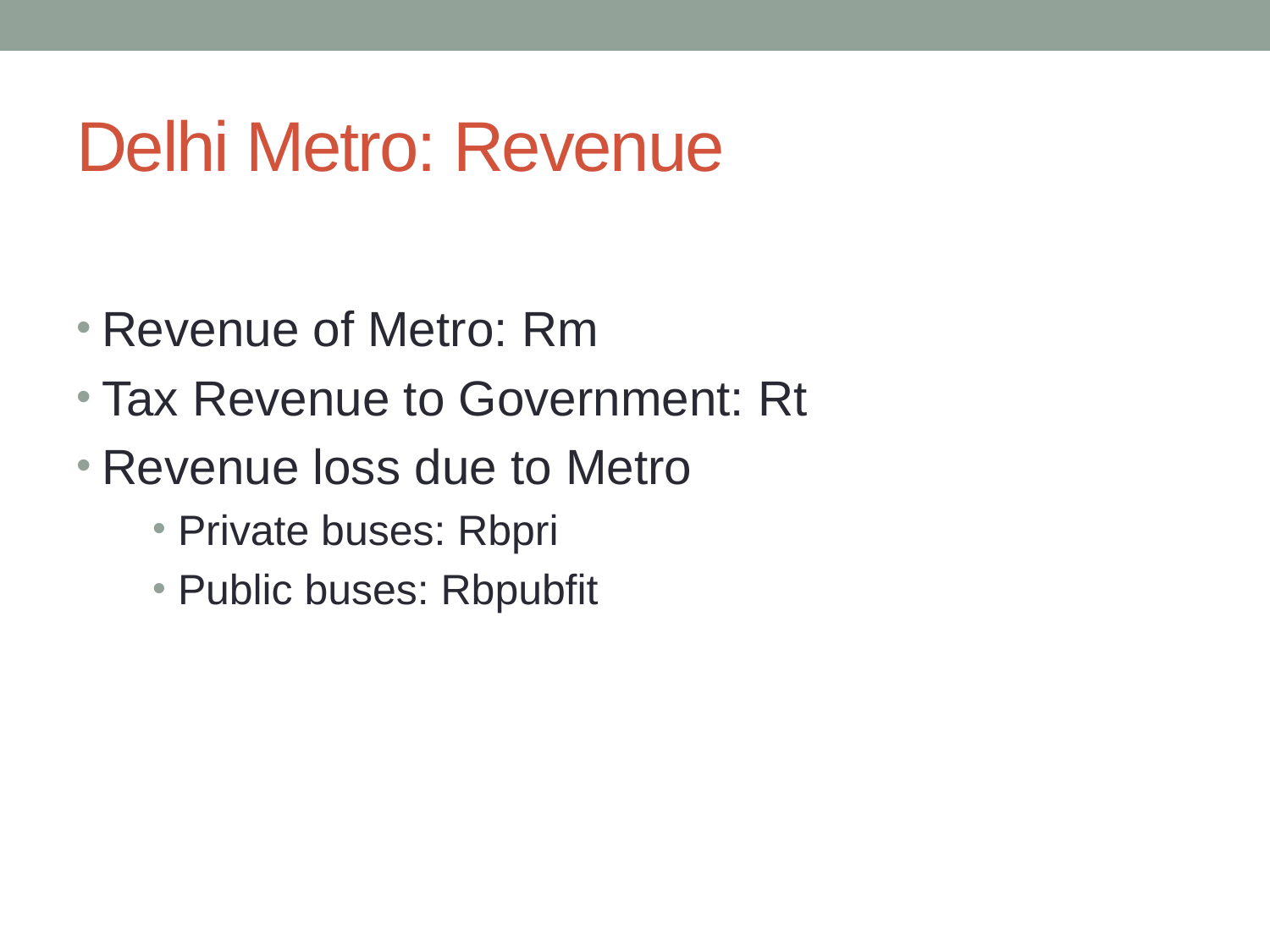

# Delhi Metro: Revenue

Revenue of Metro: Rm
Tax Revenue to Government: Rt
Revenue loss due to Metro
Private buses: Rbpri
Public buses: Rbpubfit